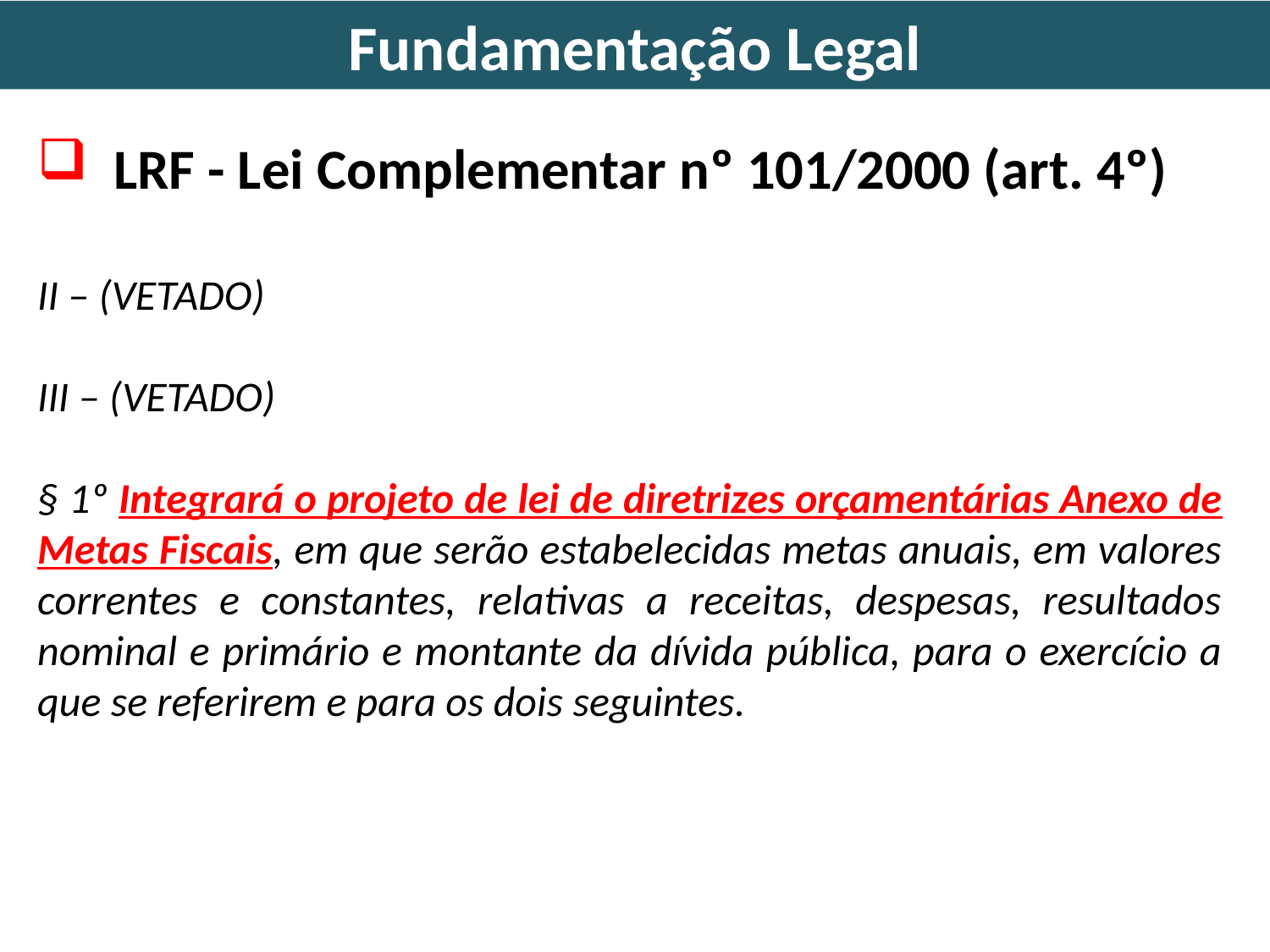

Fundamentação Legal
  LRF - Lei Complementar nº 101/2000 (art. 4º)

II – (VETADO)

III – (VETADO)

§ 1º Integrará o projeto de lei de diretrizes orçamentárias Anexo de Metas Fiscais, em que serão estabelecidas metas anuais, em valores correntes e constantes, relativas a receitas, despesas, resultados nominal e primário e montante da dívida pública, para o exercício a que se referirem e para os dois seguintes.